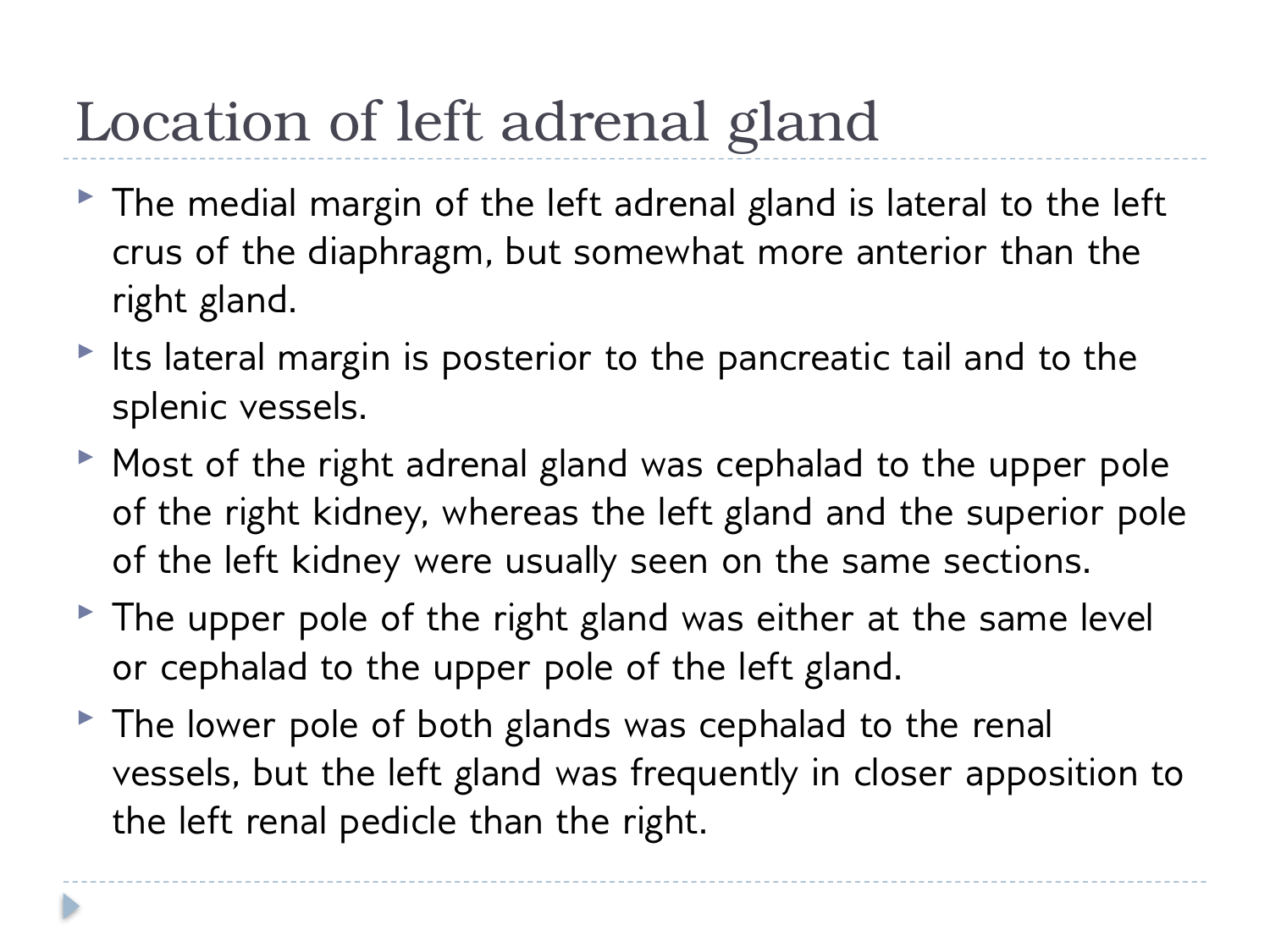

# Location of left adrenal gland
The medial margin of the left adrenal gland is lateral to the left crus of the diaphragm, but somewhat more anterior than the right gland.
Its lateral margin is posterior to the pancreatic tail and to the splenic vessels.
Most of the right adrenal gland was cephalad to the upper pole of the right kidney, whereas the left gland and the superior pole of the left kidney were usually seen on the same sections.
The upper pole of the right gland was either at the same level or cephalad to the upper pole of the left gland.
The lower pole of both glands was cephalad to the renal vessels, but the left gland was frequently in closer apposition to the left renal pedicle than the right.